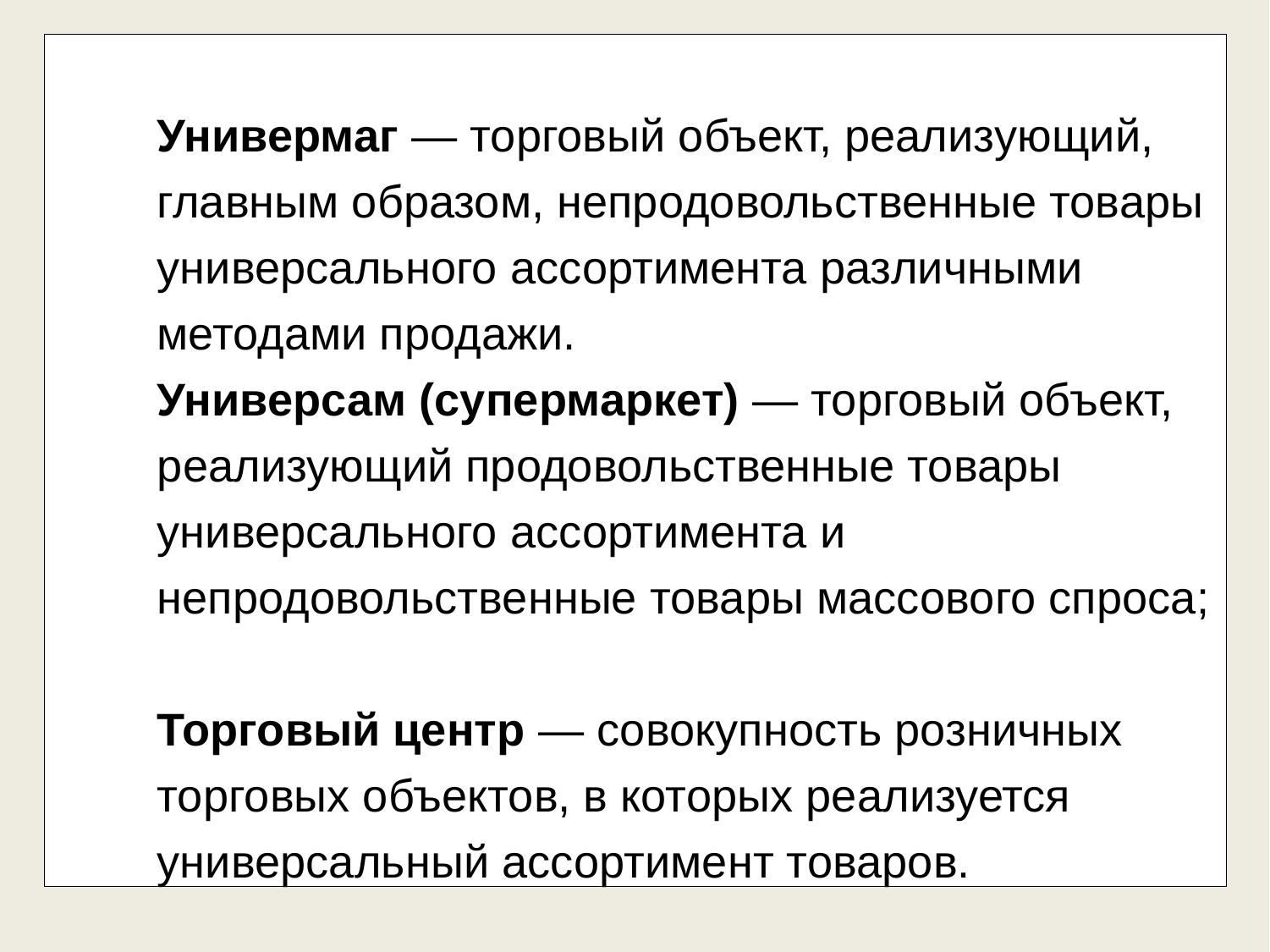

Универмаг — торговый объект, реализующий, главным образом, непродовольственные товары универсального ассортимента различными методами продажи.
Универсам (супермаркет) — торговый объект, реализующий продовольственные товары универсального ассортимента и непродовольственные товары массового спроса;
Торговый центр — совокупность розничных торговых объектов, в которых реализуется универсальный ассортимент товаров.